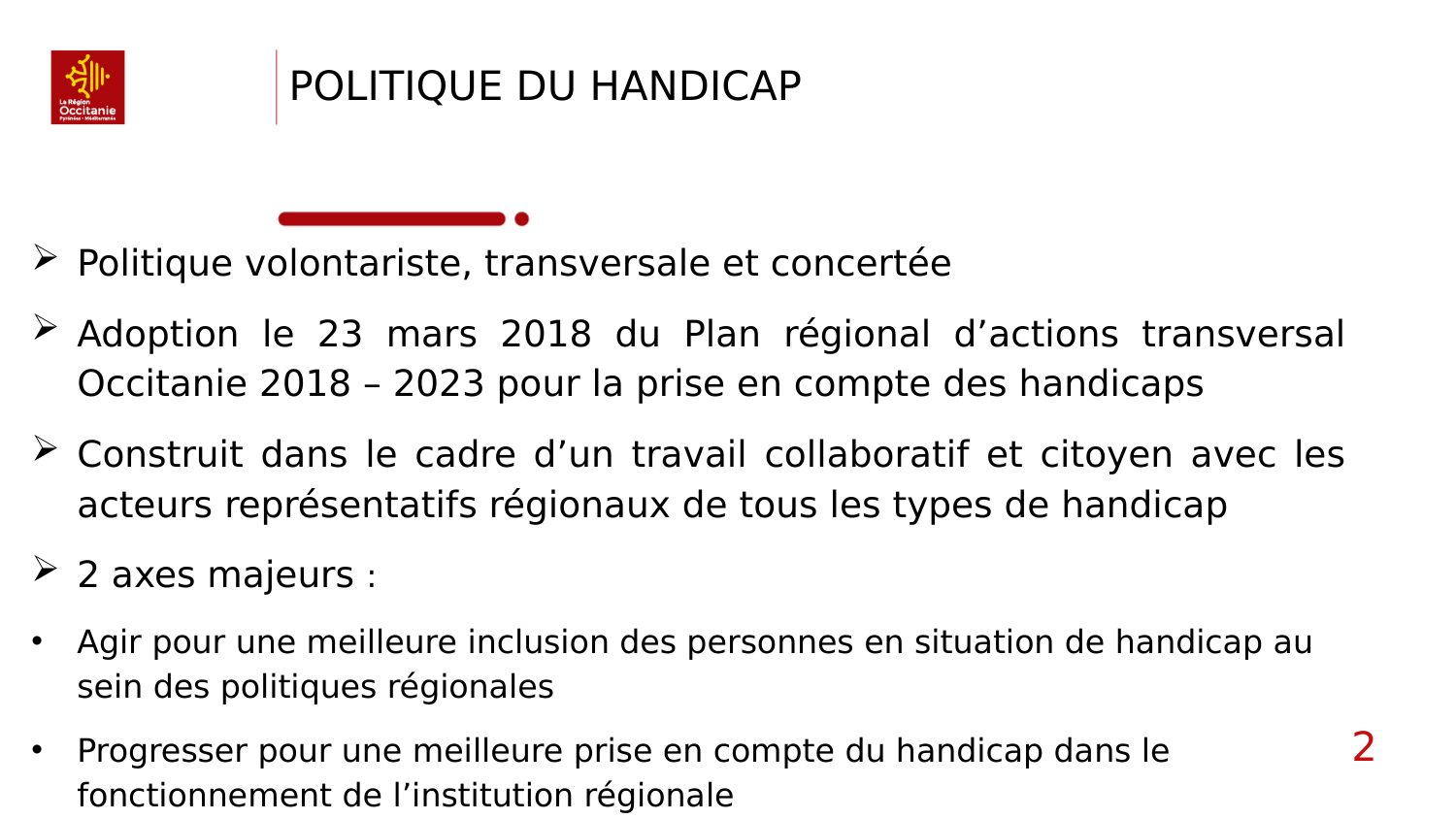

# politique du handicap
Politique volontariste, transversale et concertée
Adoption le 23 mars 2018 du Plan régional d’actions transversal Occitanie 2018 – 2023 pour la prise en compte des handicaps
Construit dans le cadre d’un travail collaboratif et citoyen avec les acteurs représentatifs régionaux de tous les types de handicap
2 axes majeurs :
Agir pour une meilleure inclusion des personnes en situation de handicap au sein des politiques régionales
Progresser pour une meilleure prise en compte du handicap dans le fonctionnement de l’institution régionale